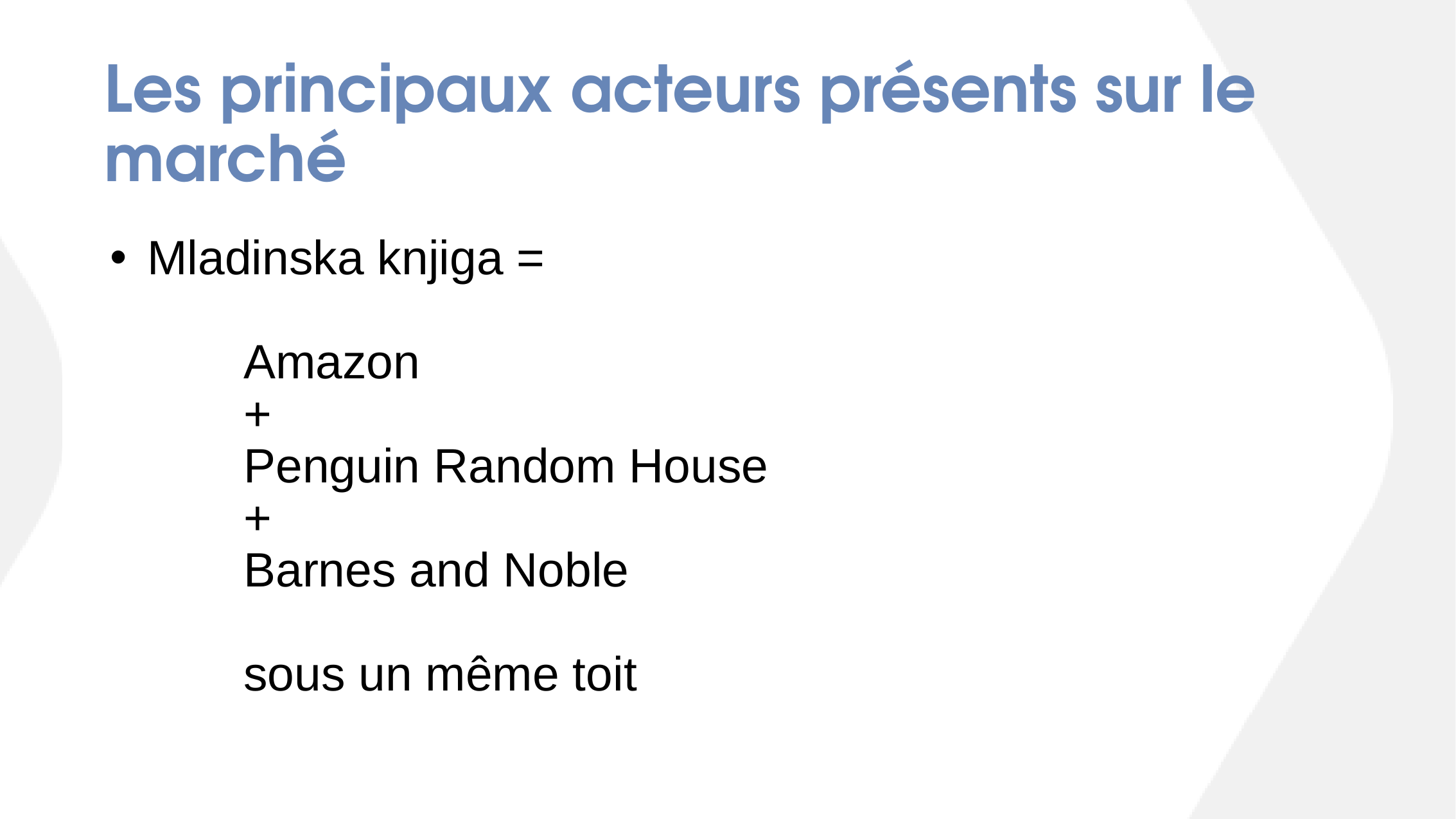

# Les principaux acteurs présents sur le marché
Mladinska knjiga =
	Amazon
	+
	Penguin Random House
	+
	Barnes and Noble
	sous un même toit